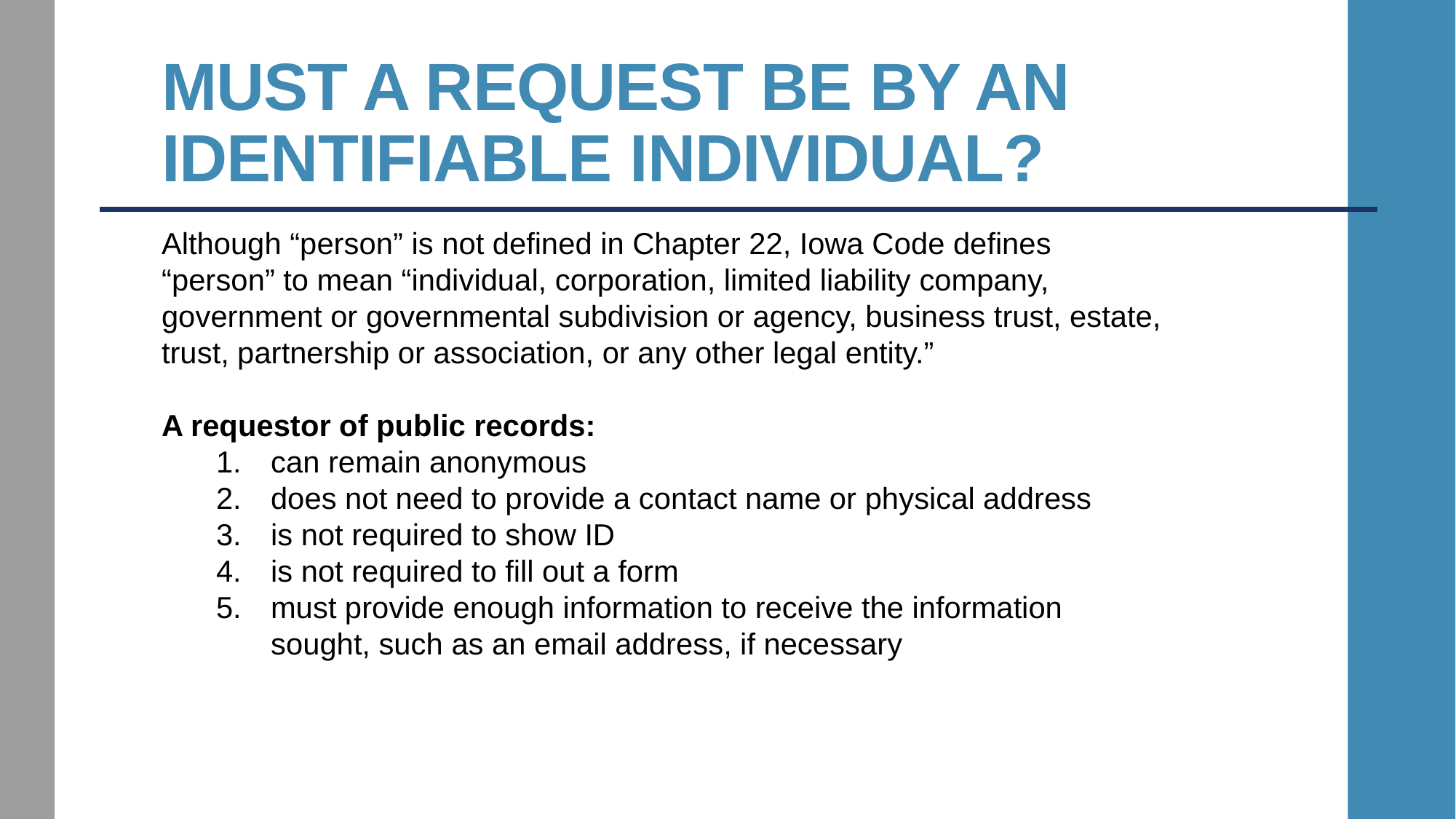

# Must a request be by an identifiable individual?
Although “person” is not defined in Chapter 22, Iowa Code defines “person” to mean “individual, corporation, limited liability company, government or governmental subdivision or agency, business trust, estate, trust, partnership or association, or any other legal entity.”

A requestor of public records:
can remain anonymous
does not need to provide a contact name or physical address
is not required to show ID
is not required to fill out a form
must provide enough information to receive the information sought, such as an email address, if necessary